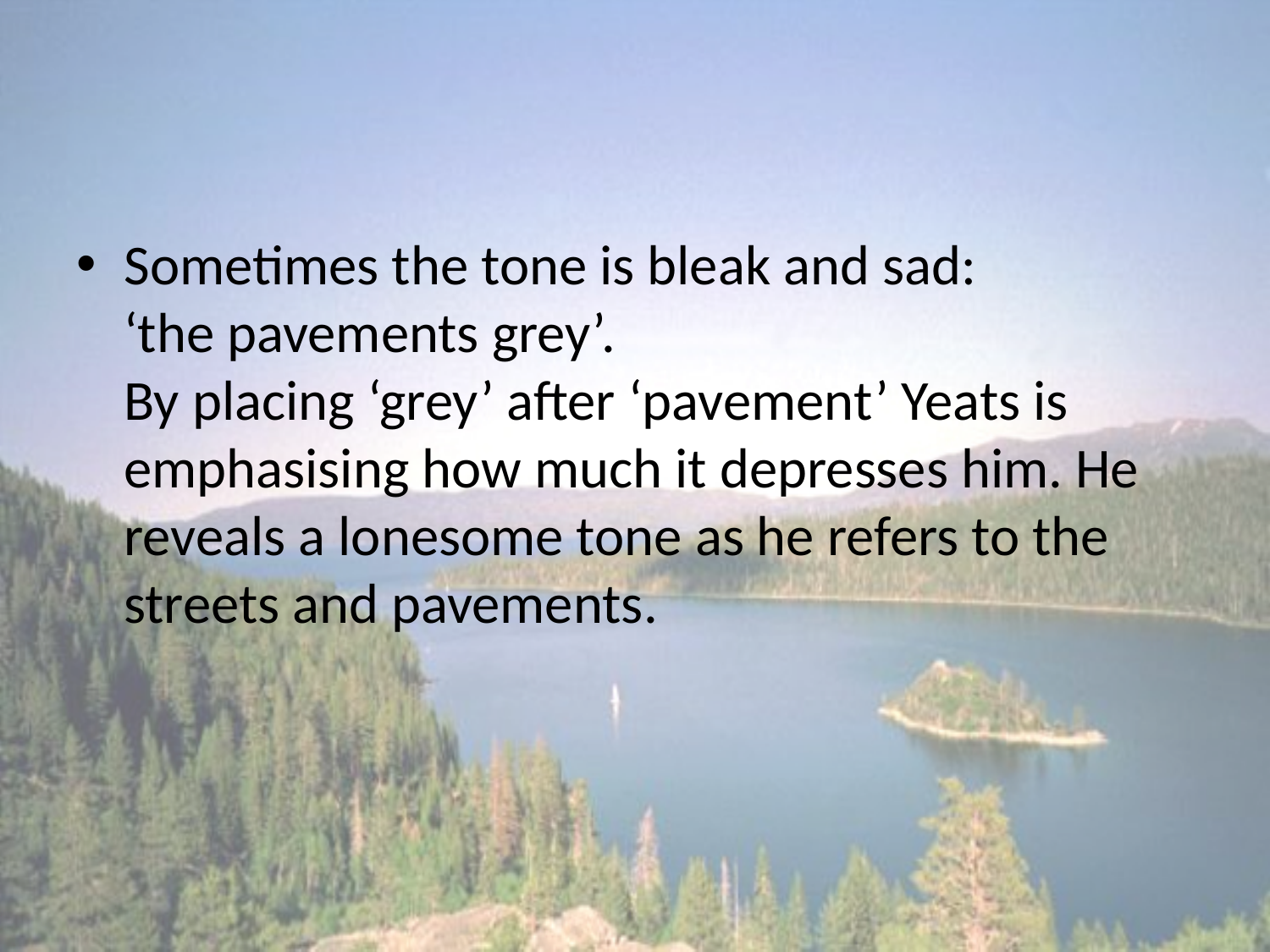

#
Sometimes the tone is bleak and sad:
‘the pavements grey’.
By placing ‘grey’ after ‘pavement’ Yeats is emphasising how much it depresses him. He reveals a lonesome tone as he refers to the streets and pavements.